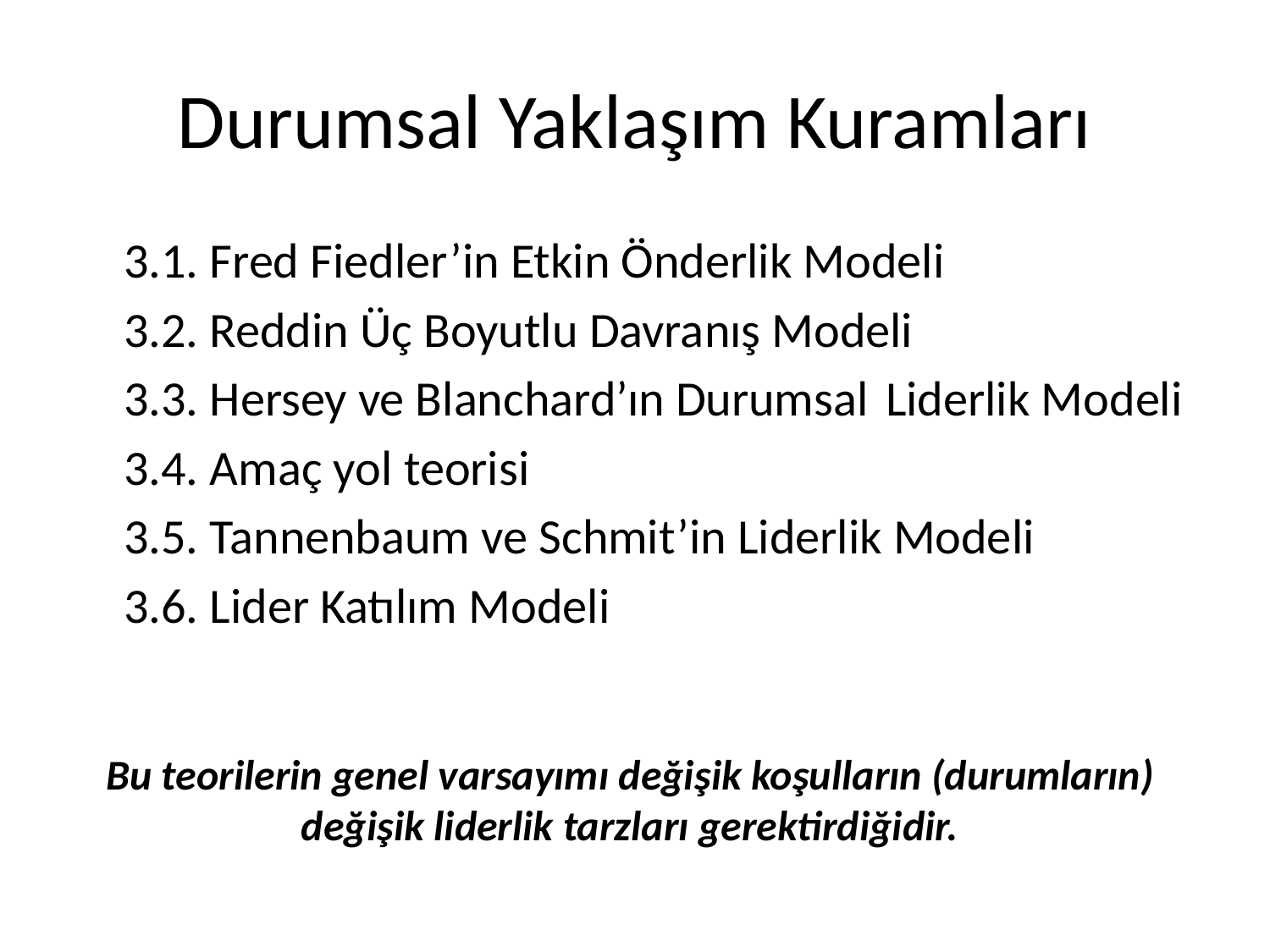

# Durumsal Yaklaşım Kuramları
	3.1. Fred Fiedler’in Etkin Önderlik Modeli
	3.2. Reddin Üç Boyutlu Davranış Modeli
	3.3. Hersey ve Blanchard’ın Durumsal 	Liderlik Modeli
	3.4. Amaç yol teorisi
	3.5. Tannenbaum ve Schmit’in Liderlik Modeli
	3.6. Lider Katılım Modeli
Bu teorilerin genel varsayımı değişik koşulların (durumların)
değişik liderlik tarzları gerektirdiğidir.